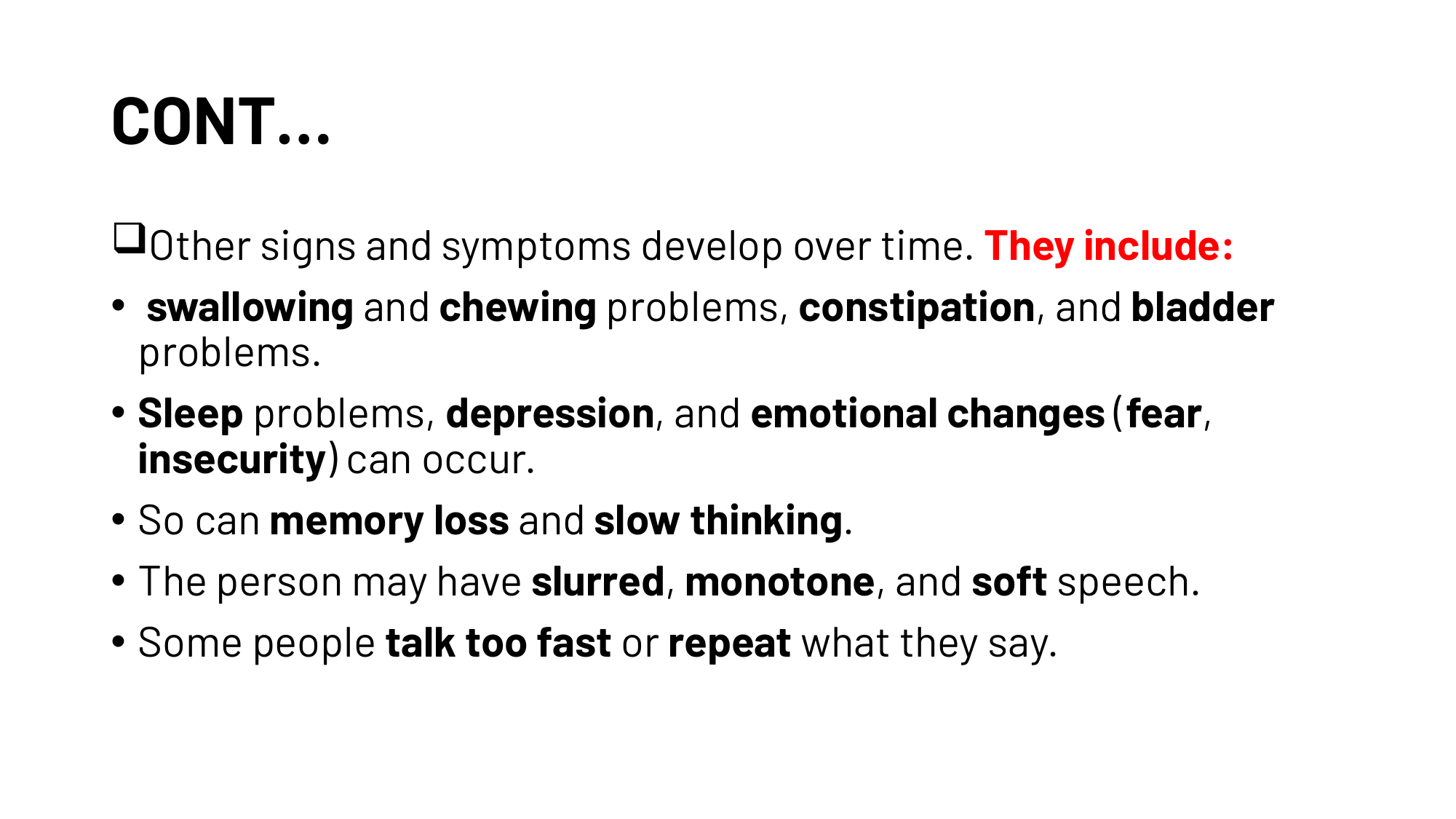

# CONT…
Other signs and symptoms develop over time. They include:
 swallowing and chewing problems, constipation, and bladder problems.
Sleep problems, depression, and emotional changes (fear, insecurity) can occur.
So can memory loss and slow thinking.
The person may have slurred, monotone, and soft speech.
Some people talk too fast or repeat what they say.